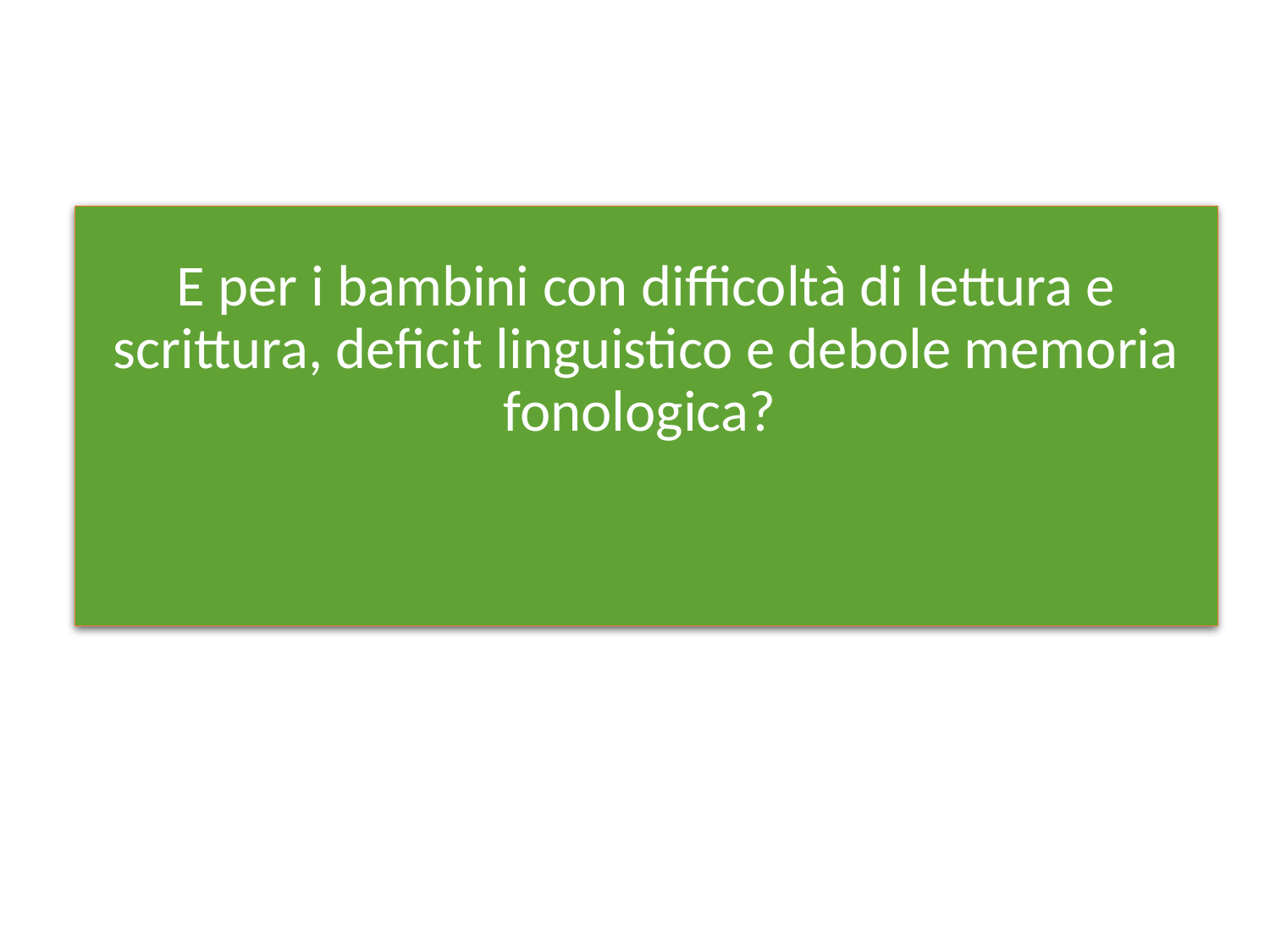

# E per i bambini con difficoltà di lettura e scrittura, deficit linguistico e debole memoria fonologica?